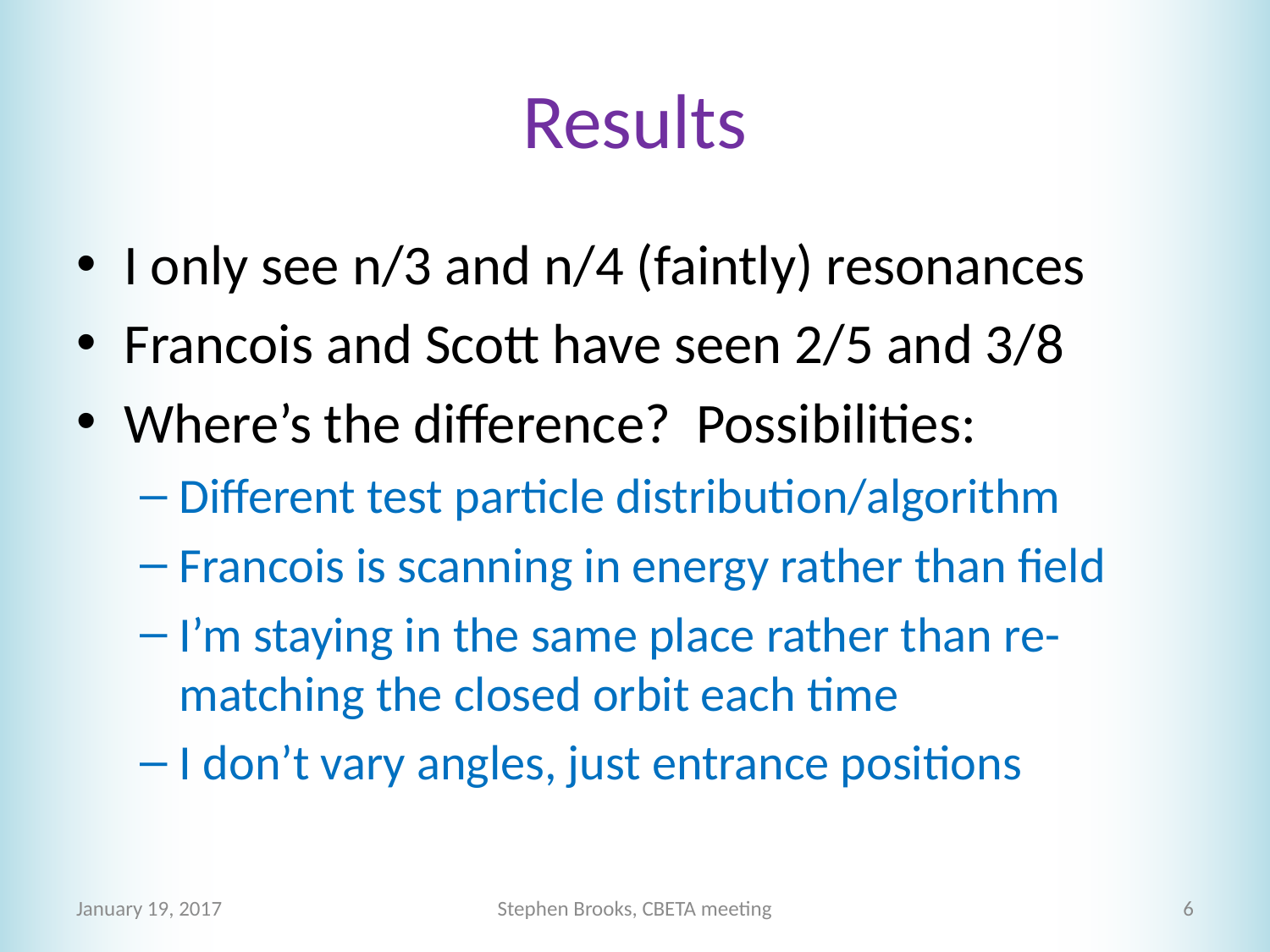

# Results
I only see n/3 and n/4 (faintly) resonances
Francois and Scott have seen 2/5 and 3/8
Where’s the difference?  Possibilities:
Different test particle distribution/algorithm
Francois is scanning in energy rather than field
I’m staying in the same place rather than re-matching the closed orbit each time
I don’t vary angles, just entrance positions
January 19, 2017
Stephen Brooks, CBETA meeting
6